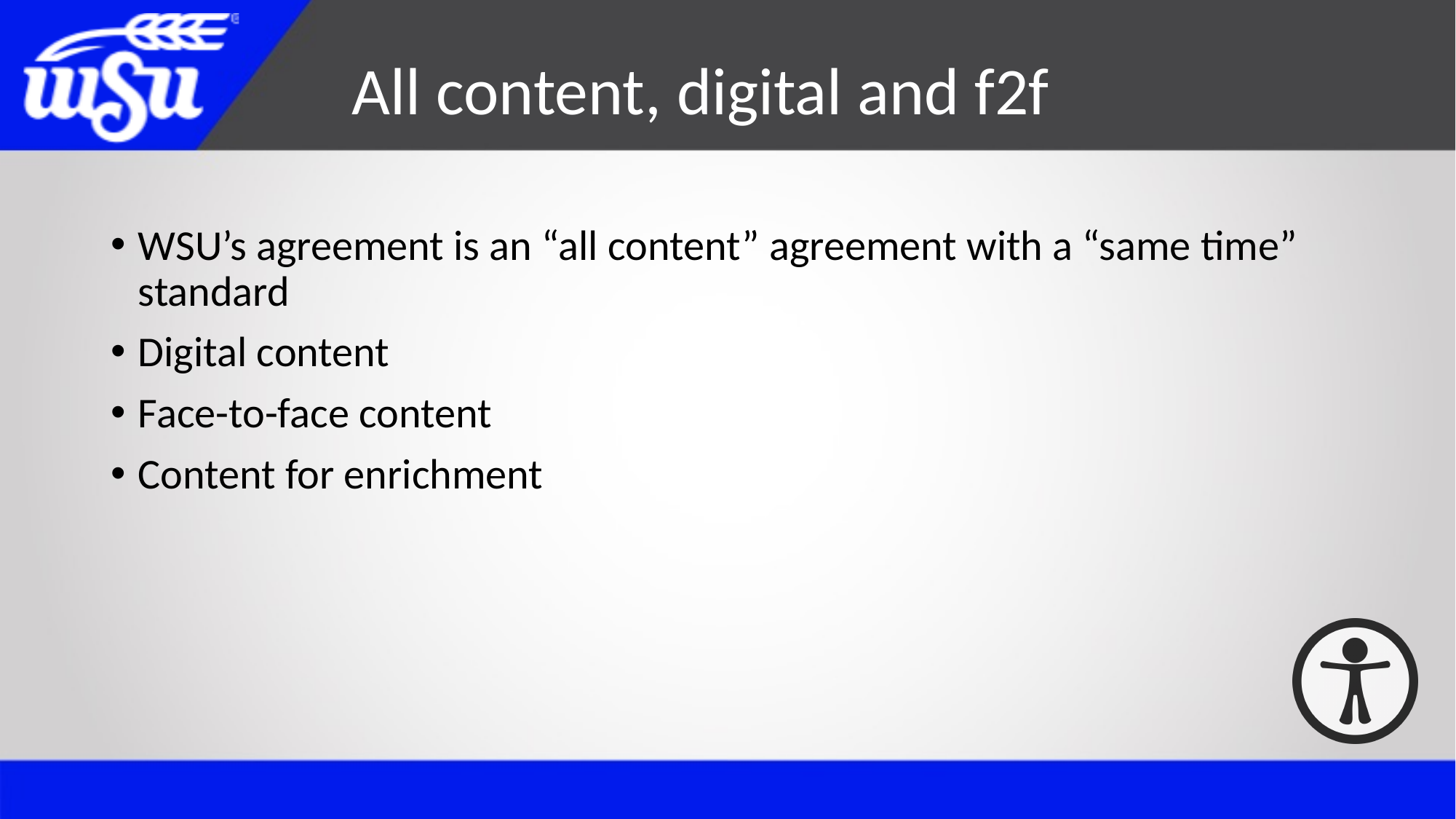

# All content, digital and f2f
WSU’s agreement is an “all content” agreement with a “same time” standard
Digital content
Face-to-face content
Content for enrichment